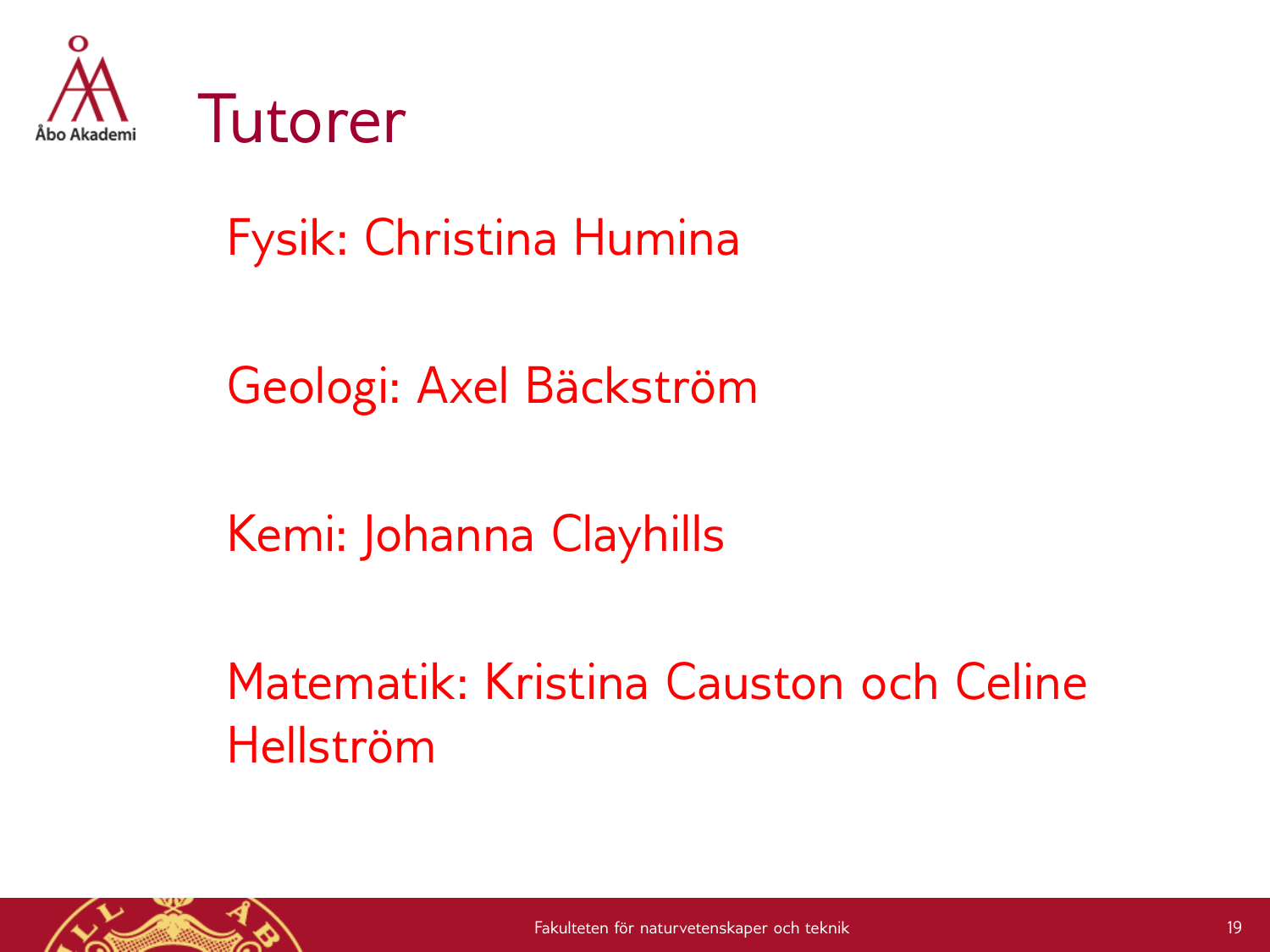

# Tutorer
Fysik: Christina Humina

Geologi: Axel Bäckström

Kemi: Johanna Clayhills

Matematik: Kristina Causton och Celine Hellström

19
Fakulteten för naturvetenskaper och teknik